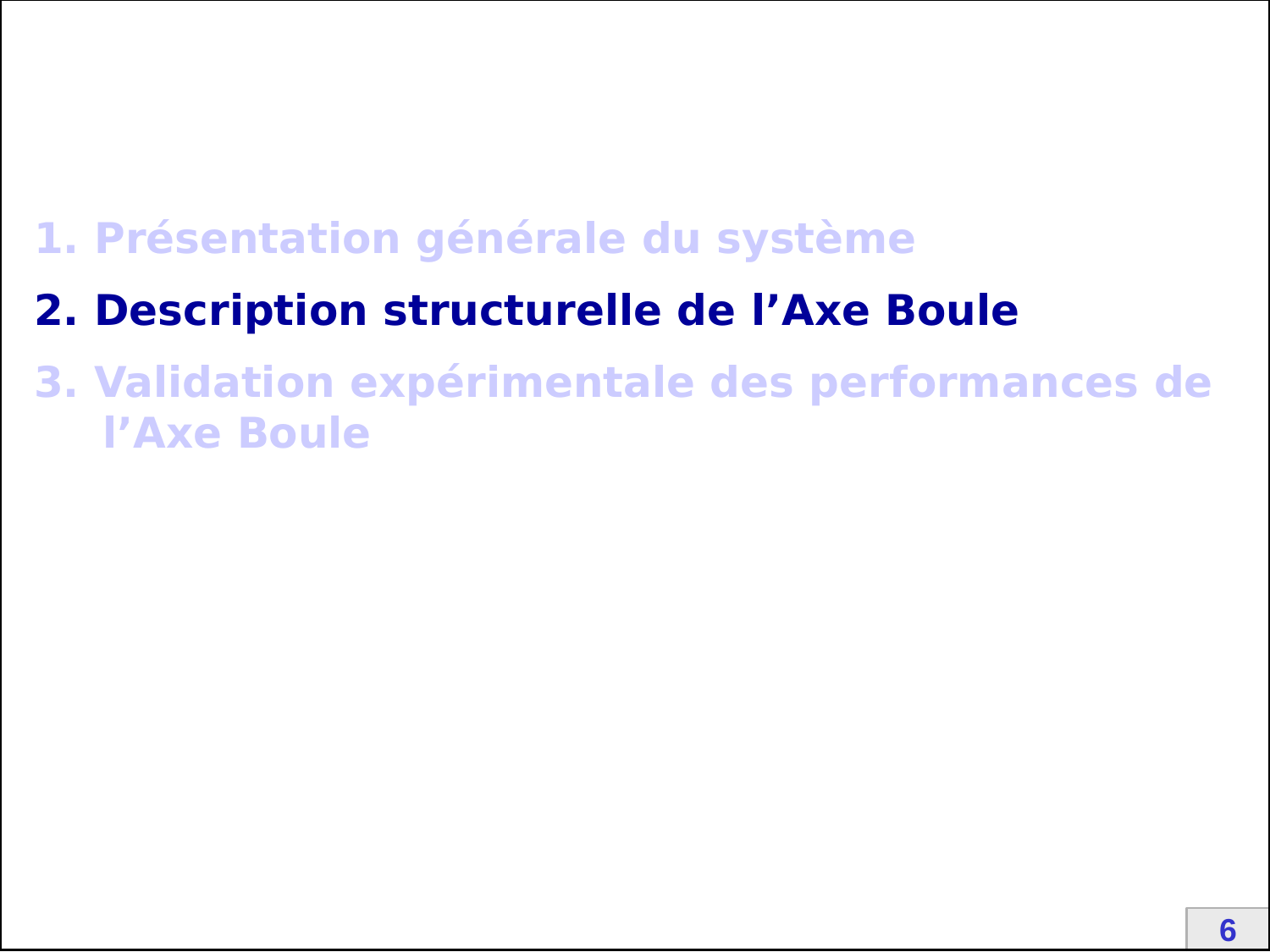

1. Présentation générale du système
2. Description structurelle de l’Axe Boule
3. Validation expérimentale des performances de l’Axe Boule